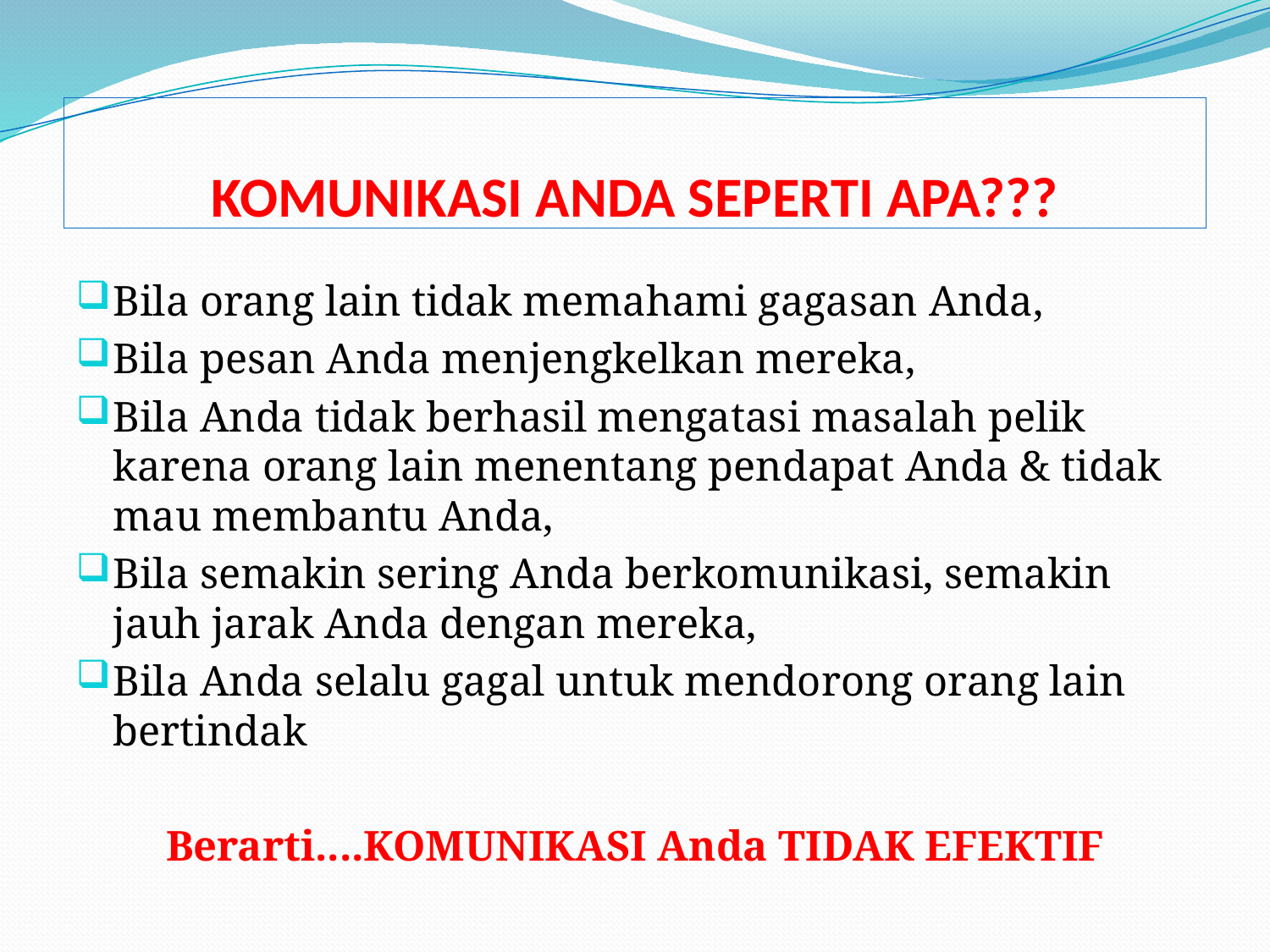

# KOMUNIKASI ANDA SEPERTI APA???
Bila orang lain tidak memahami gagasan Anda,
Bila pesan Anda menjengkelkan mereka,
Bila Anda tidak berhasil mengatasi masalah pelik karena orang lain menentang pendapat Anda & tidak mau membantu Anda,
Bila semakin sering Anda berkomunikasi, semakin jauh jarak Anda dengan mereka,
Bila Anda selalu gagal untuk mendorong orang lain bertindak

Berarti....KOMUNIKASI Anda TIDAK EFEKTIF